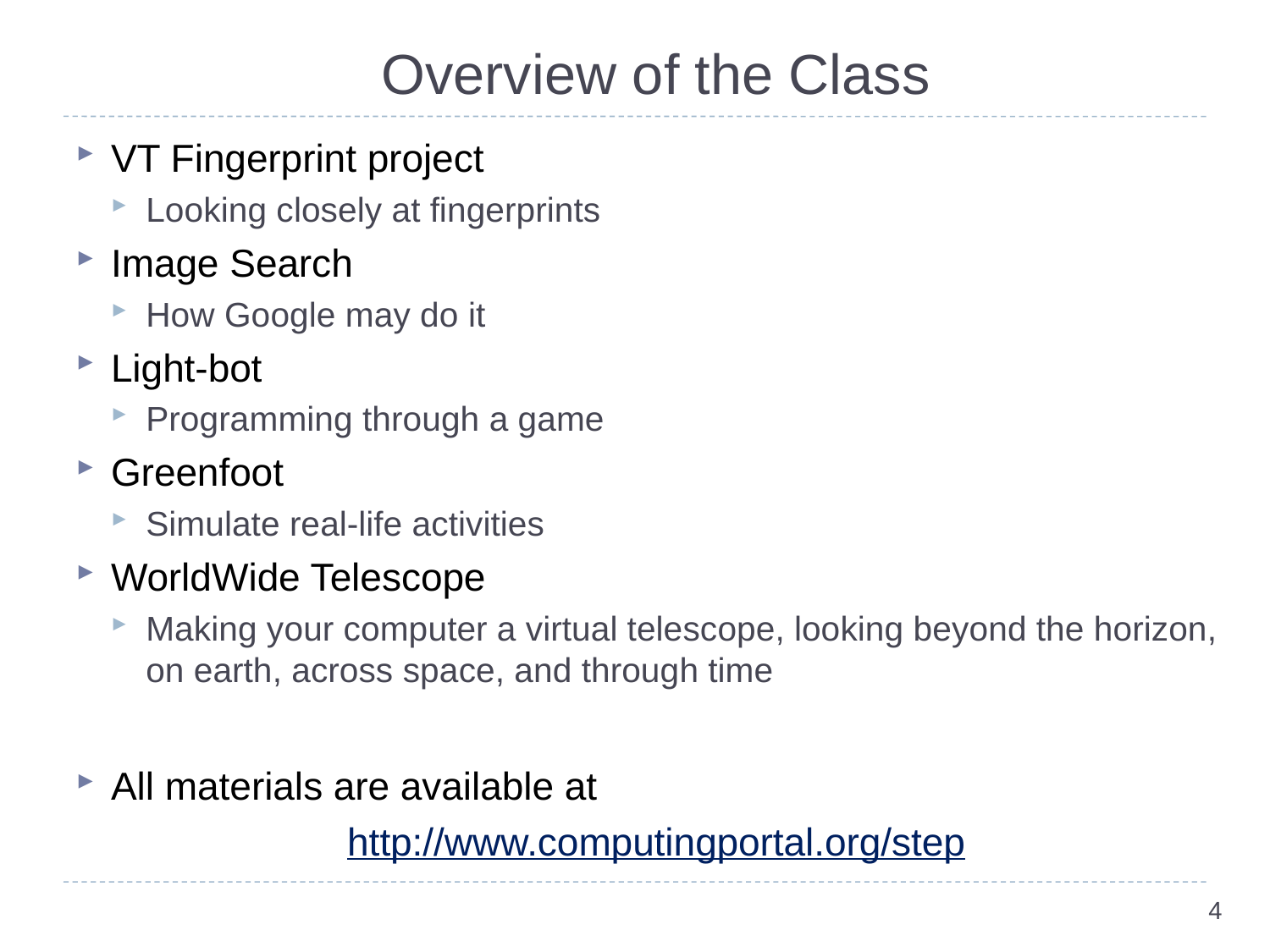

# Overview of the Class
VT Fingerprint project
Looking closely at fingerprints
Image Search
How Google may do it
Light-bot
Programming through a game
Greenfoot
Simulate real-life activities
WorldWide Telescope
Making your computer a virtual telescope, looking beyond the horizon, on earth, across space, and through time

All materials are available at
http://www.computingportal.org/step

4